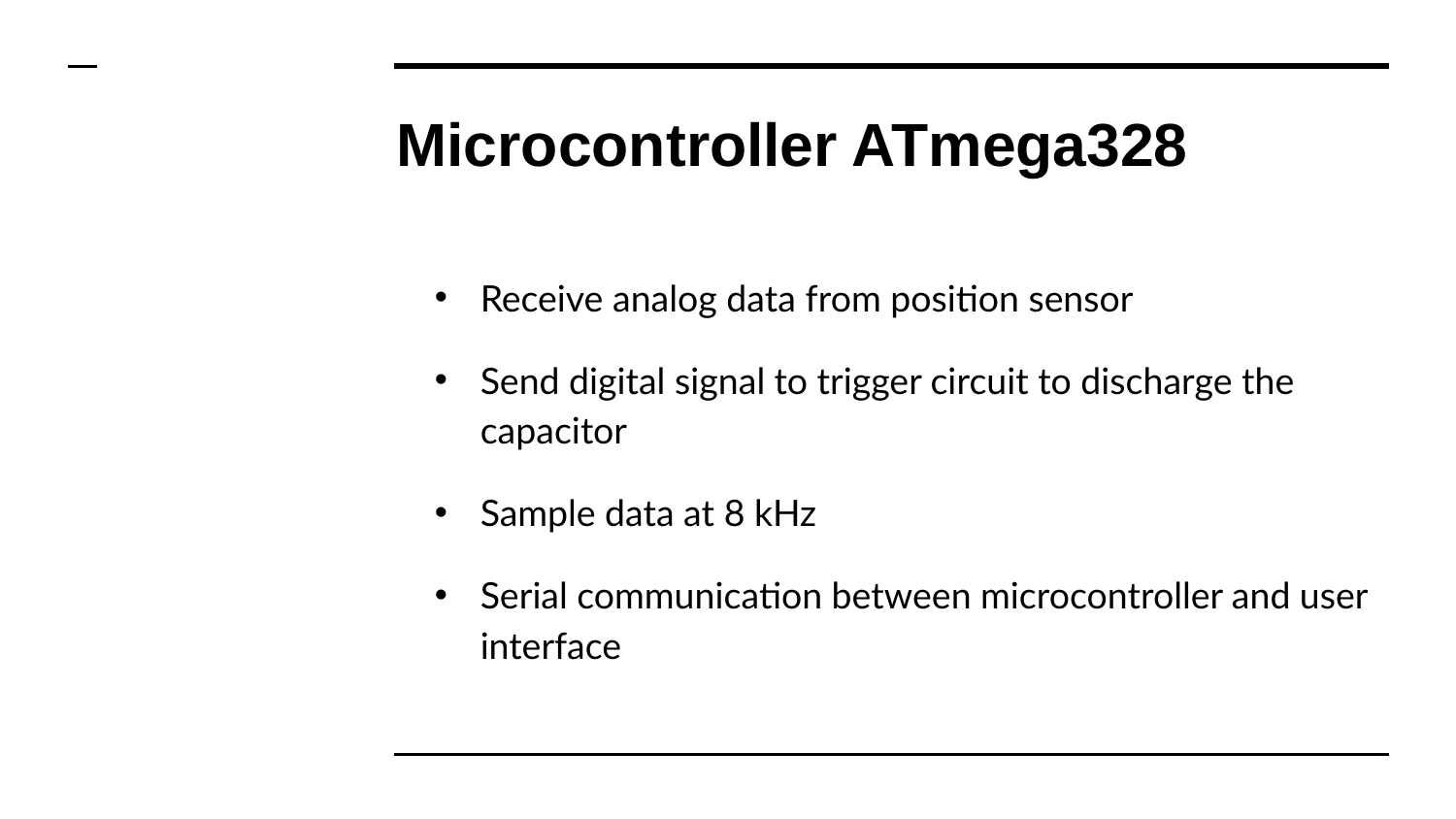

# Microcontroller ATmega328
Receive analog data from position sensor
Send digital signal to trigger circuit to discharge the capacitor
Sample data at 8 kHz
Serial communication between microcontroller and user interface